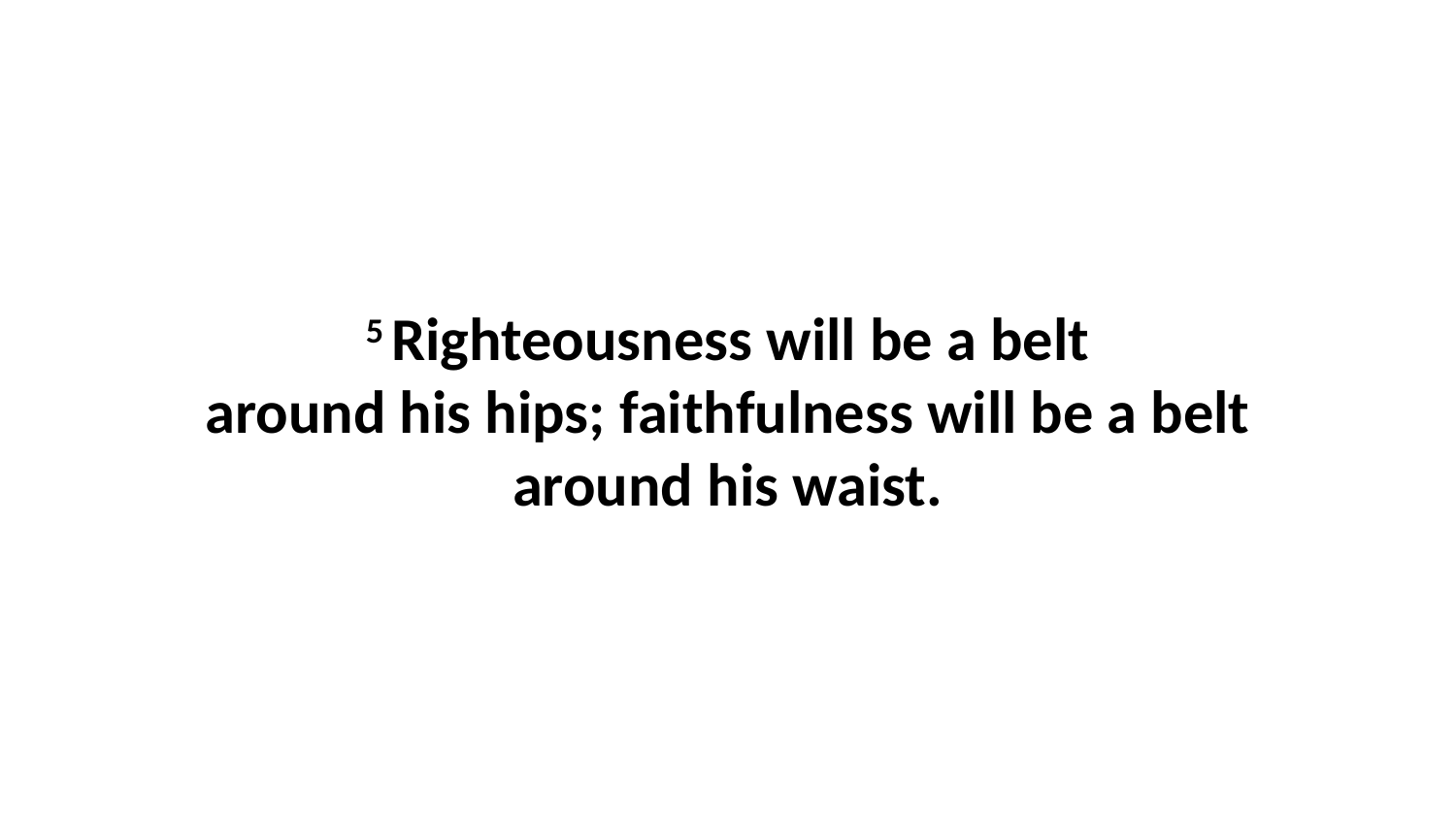

5 Righteousness will be a belt around his hips; faithfulness will be a belt around his waist.